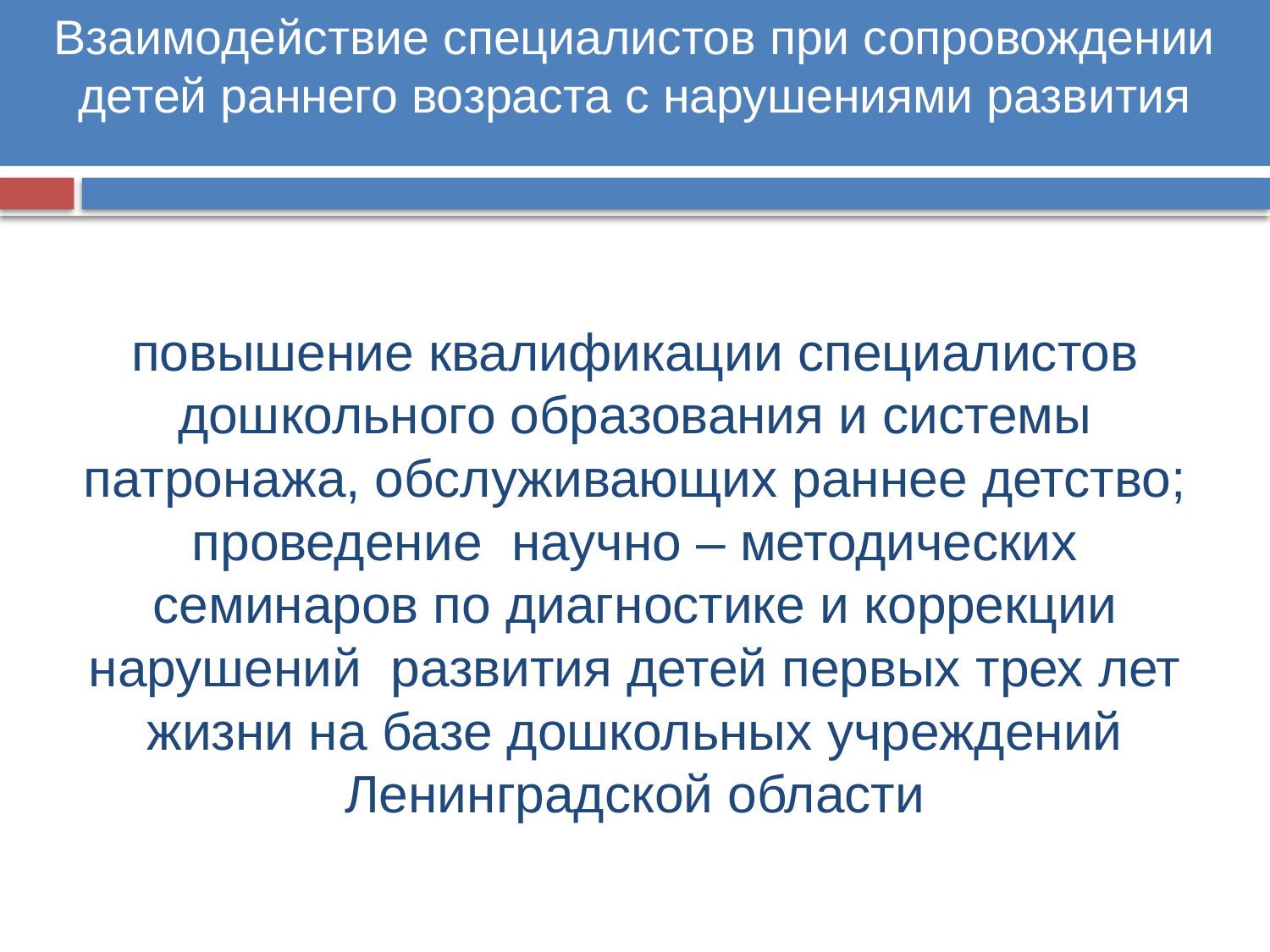

Взаимодействие специалистов при сопровождении детей раннего возраста с нарушениями развития
# повышение квалификации специалистов дошкольного образования и системы патронажа, обслуживающих раннее детство; проведение  научно – методических семинаров по диагностике и коррекции нарушений  развития детей первых трех лет жизни на базе дошкольных учреждений Ленинградской области